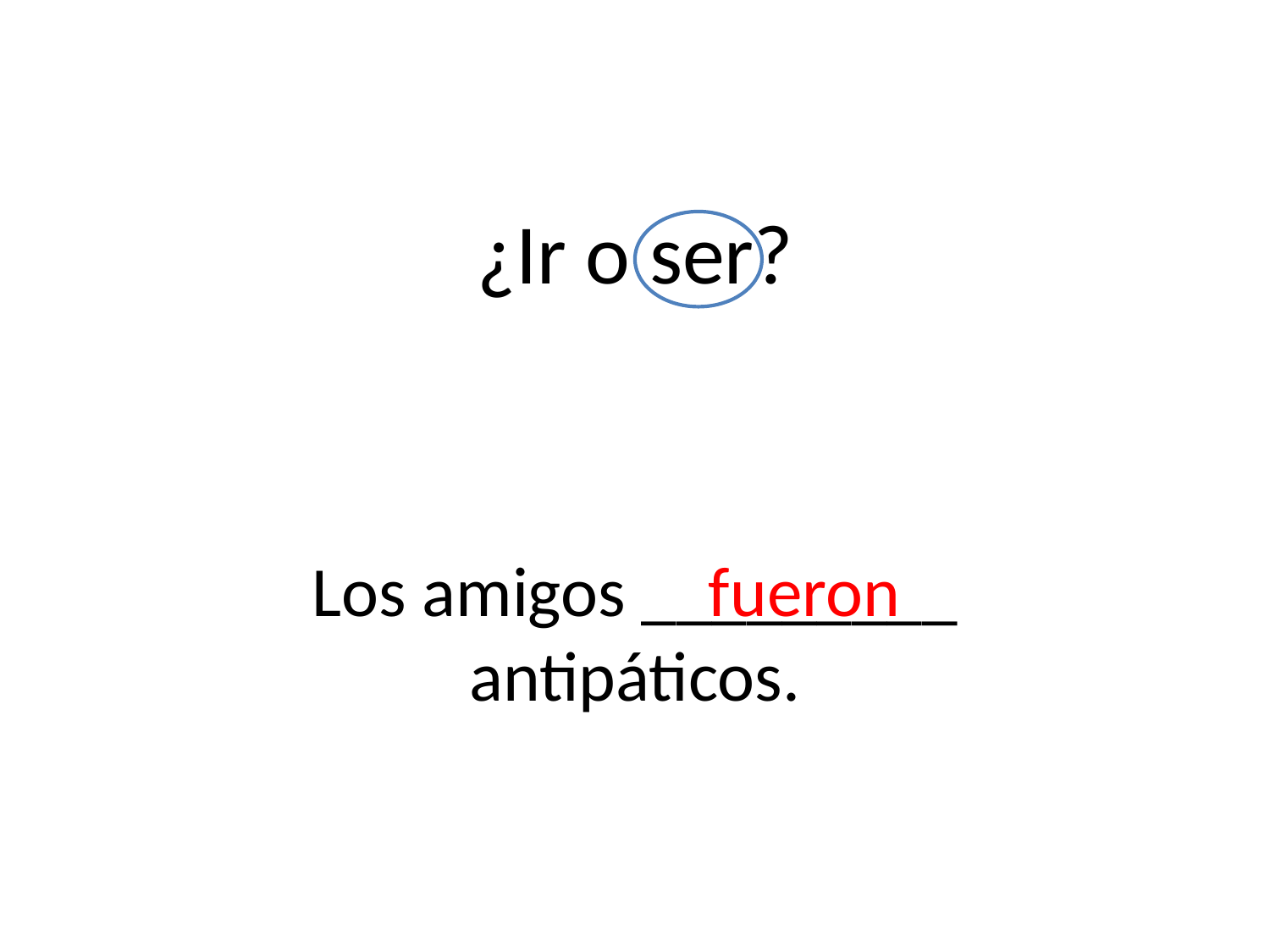

# ¿Ir o ser?

Los amigos _________ antipáticos.
fueron